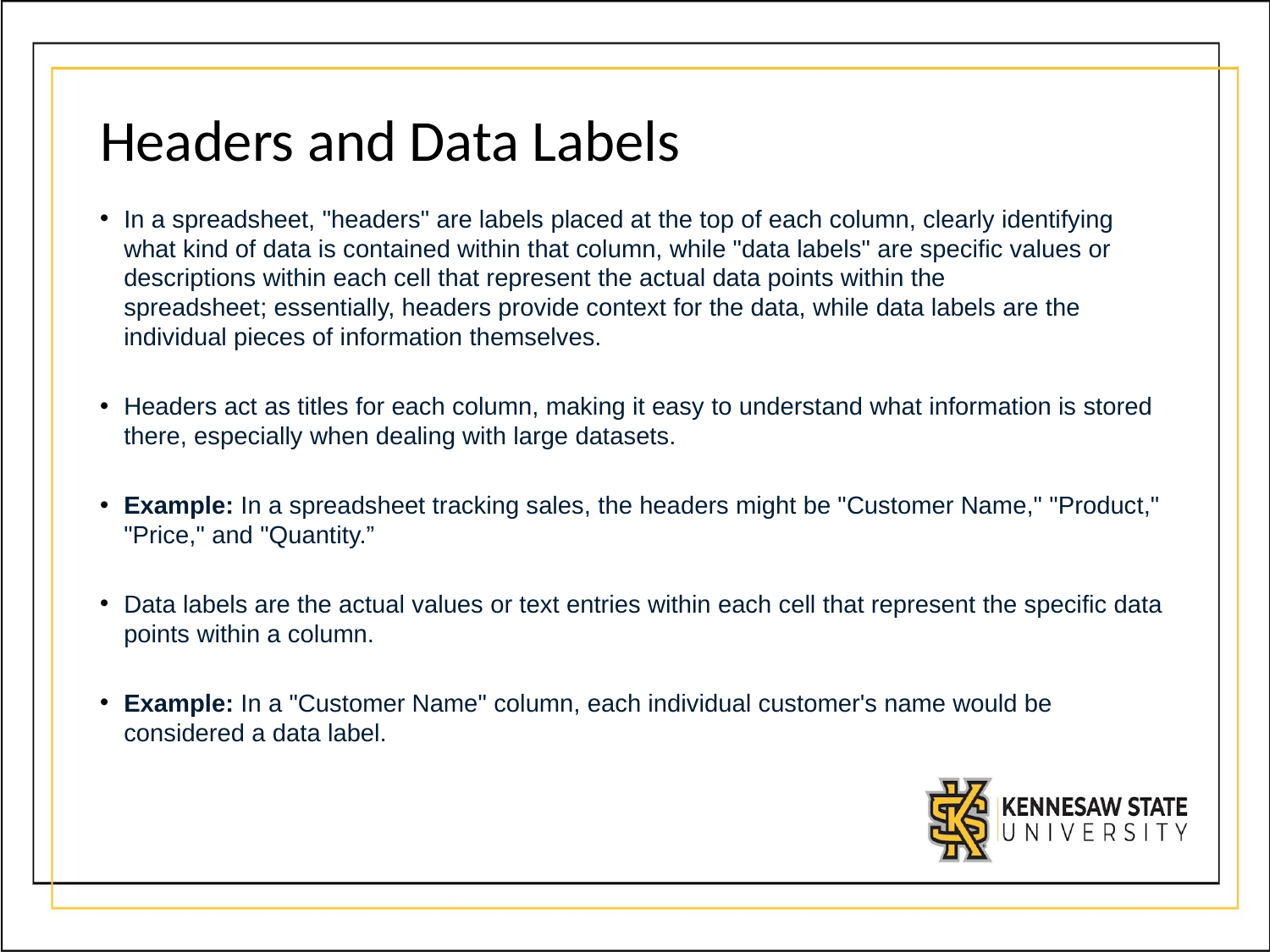

# Headers and Data Labels
In a spreadsheet, "headers" are labels placed at the top of each column, clearly identifying what kind of data is contained within that column, while "data labels" are specific values or descriptions within each cell that represent the actual data points within the spreadsheet; essentially, headers provide context for the data, while data labels are the individual pieces of information themselves.
Headers act as titles for each column, making it easy to understand what information is stored there, especially when dealing with large datasets.
Example: In a spreadsheet tracking sales, the headers might be "Customer Name," "Product," "Price," and "Quantity.”
Data labels are the actual values or text entries within each cell that represent the specific data points within a column.
Example: In a "Customer Name" column, each individual customer's name would be considered a data label.